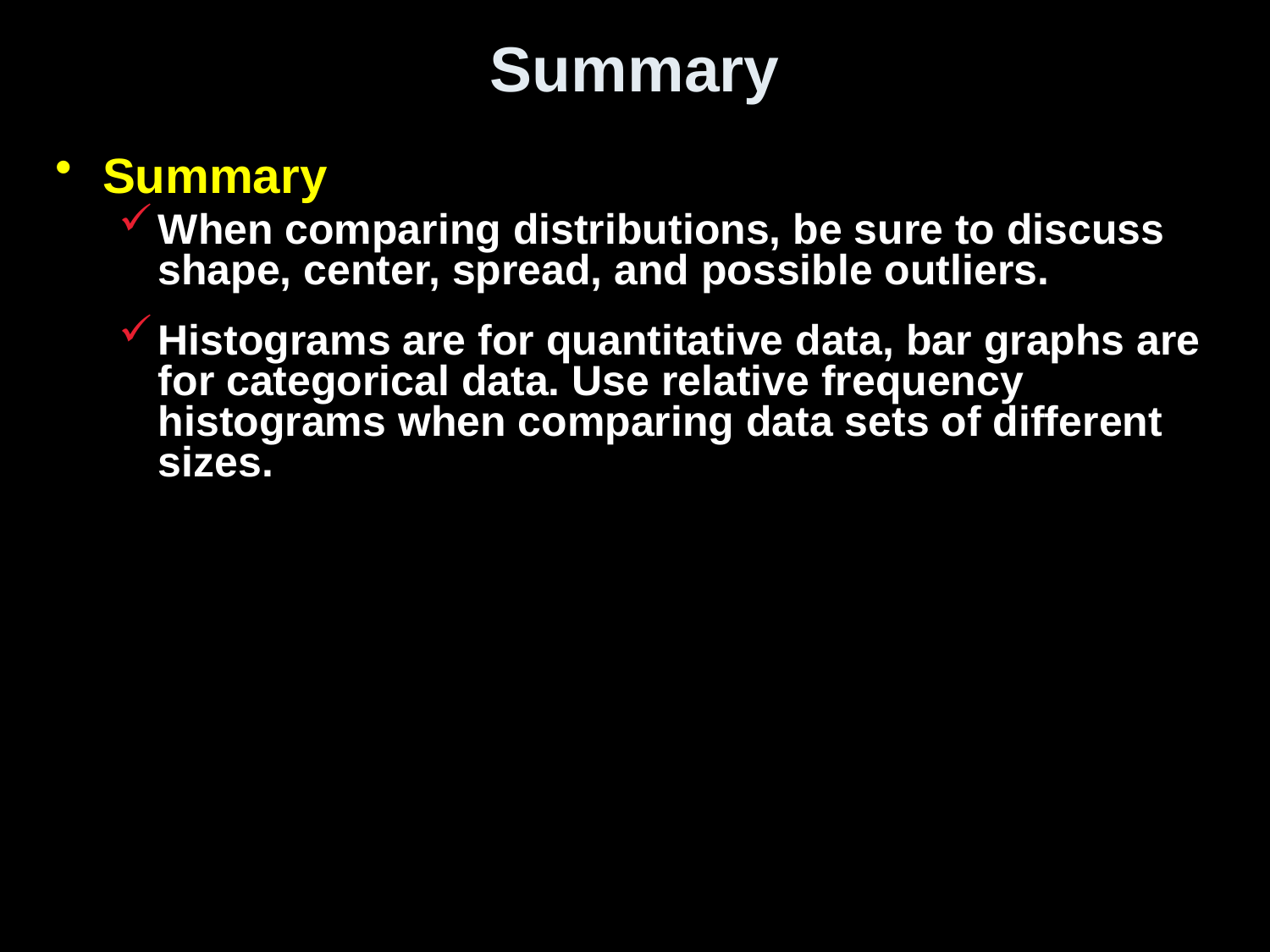

# Summary
Summary
When comparing distributions, be sure to discuss shape, center, spread, and possible outliers.
Histograms are for quantitative data, bar graphs are for categorical data. Use relative frequency histograms when comparing data sets of different sizes.